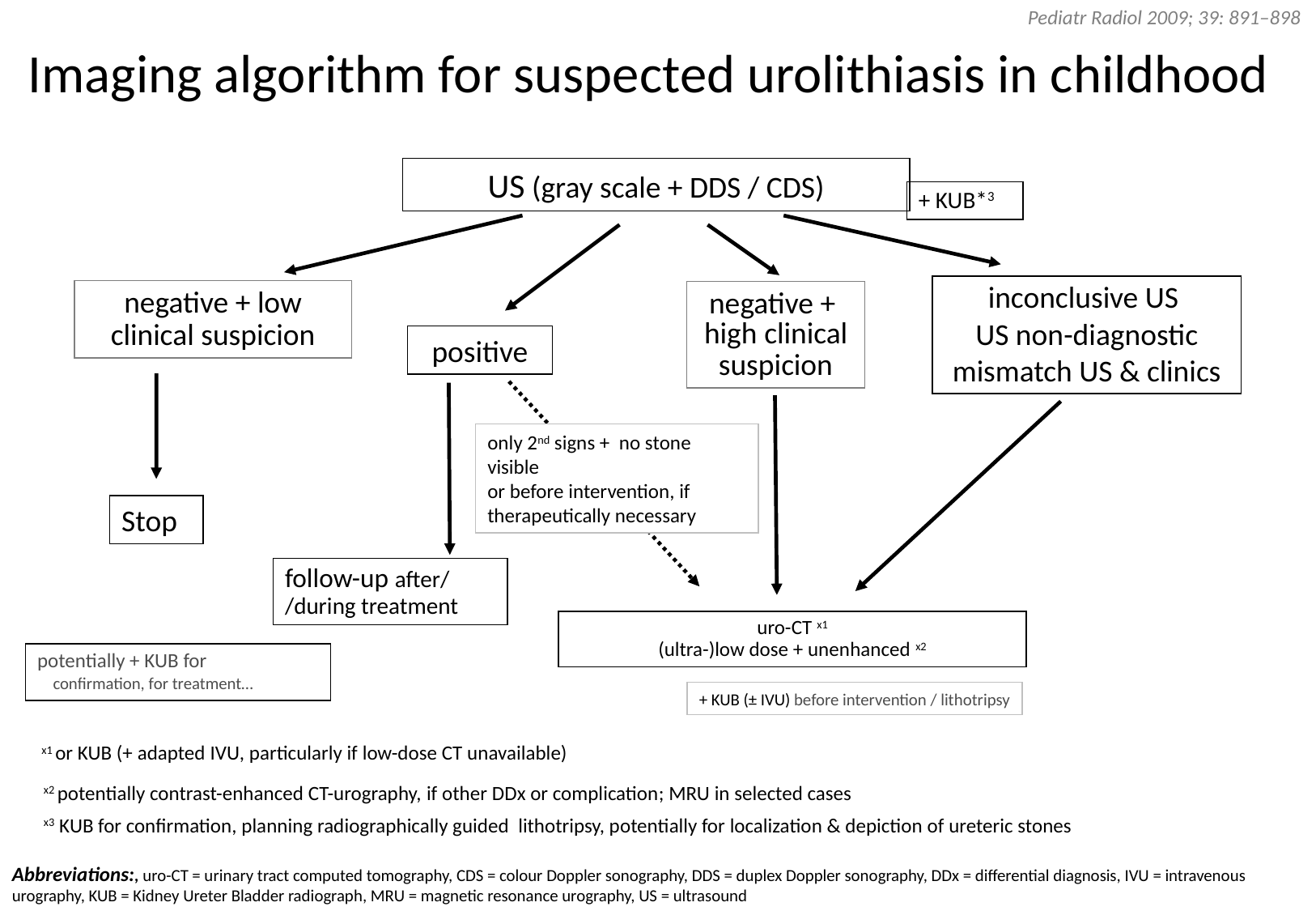

Pediatr Radiol 2009; 39: 891–898
Imaging algorithm for suspected urolithiasis in childhood
US (gray scale + DDS / CDS)
+ KUB*3

inconclusive US
US non-diagnostic
mismatch US & clinics
negative + low clinical suspicion
negative +
high clinical
suspicion
positive

only 2nd signs +  no stone visible
or before intervention, if therapeutically necessary
Stop
follow-up after/ /during treatment
uro-CT x1
(ultra-)low dose + unenhanced x2
potentially + KUB for
   confirmation, for treatment…
+ KUB (± IVU) before intervention / lithotripsy
x1 or KUB (+ adapted IVU, particularly if low-dose CT unavailable)
x2 potentially contrast-enhanced CT-urography, if other DDx or complication; MRU in selected cases
x3 KUB for confirmation, planning radiographically guided  lithotripsy, potentially for localization & depiction of ureteric stones
Abbreviations:, uro-CT = urinary tract computed tomography, CDS = colour Doppler sonography, DDS = duplex Doppler sonography, DDx = differential diagnosis, IVU = intravenous urography, KUB = Kidney Ureter Bladder radiograph, MRU = magnetic resonance urography, US = ultrasound